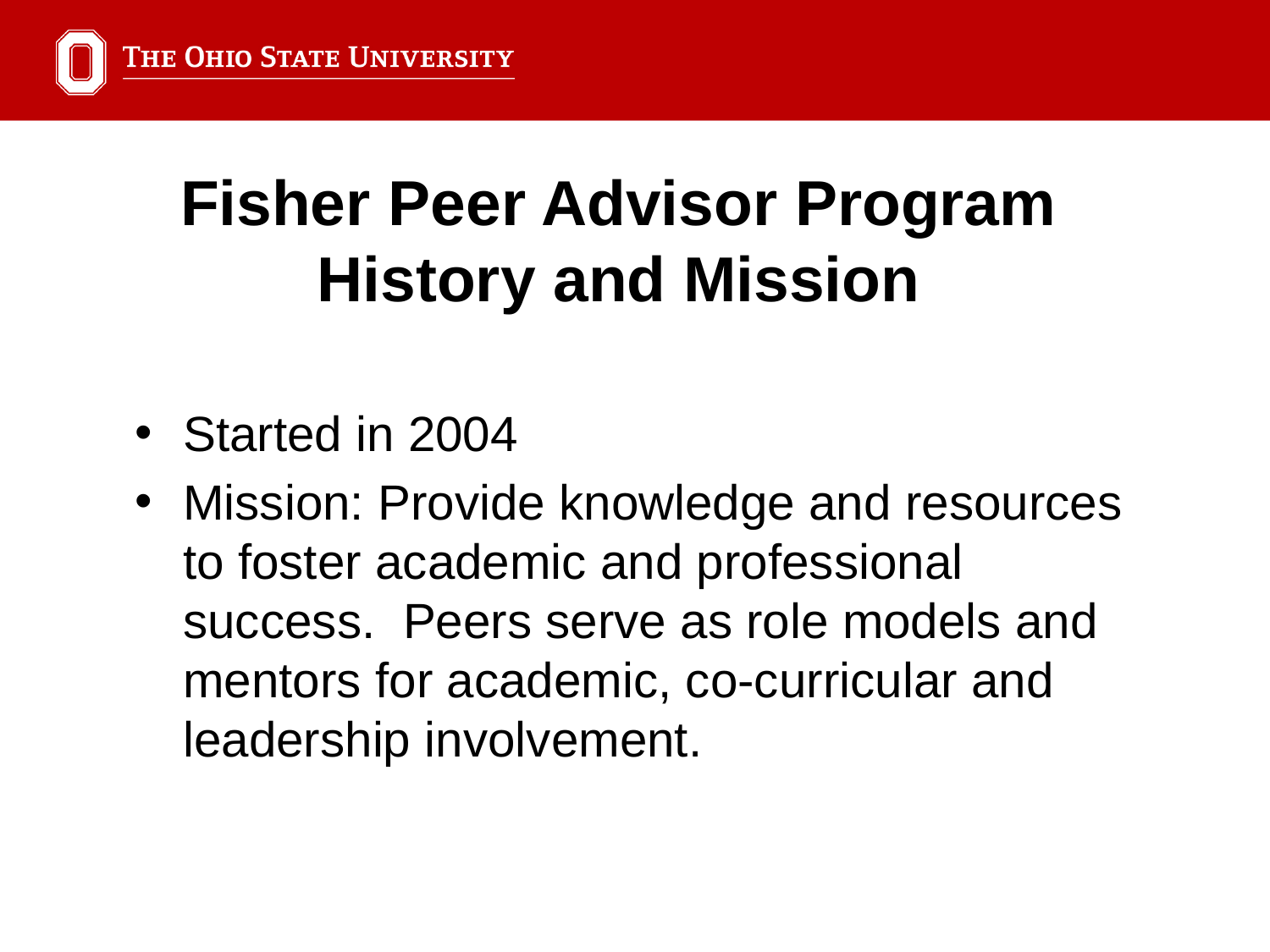

Fisher Peer Advisor Program
History and Mission
Started in 2004
Mission: Provide knowledge and resources to foster academic and professional success.  Peers serve as role models and mentors for academic, co-curricular and leadership involvement.